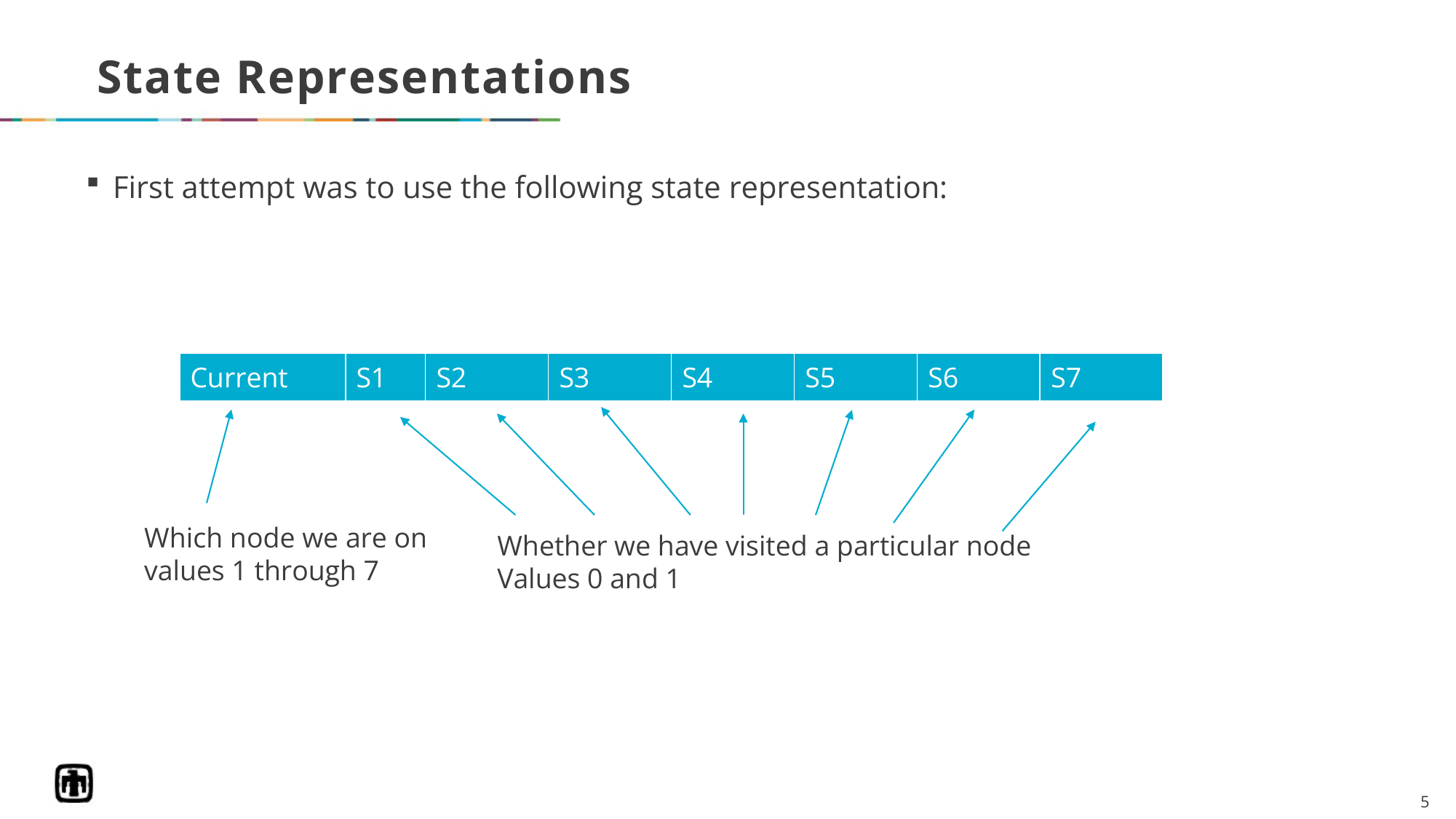

# State Representations
First attempt was to use the following state representation:
| Current | S1 | S2 | S3 | S4 | S5 | S6 | S7 |
| --- | --- | --- | --- | --- | --- | --- | --- |
Which node we are on
values 1 through 7
Whether we have visited a particular node
Values 0 and 1